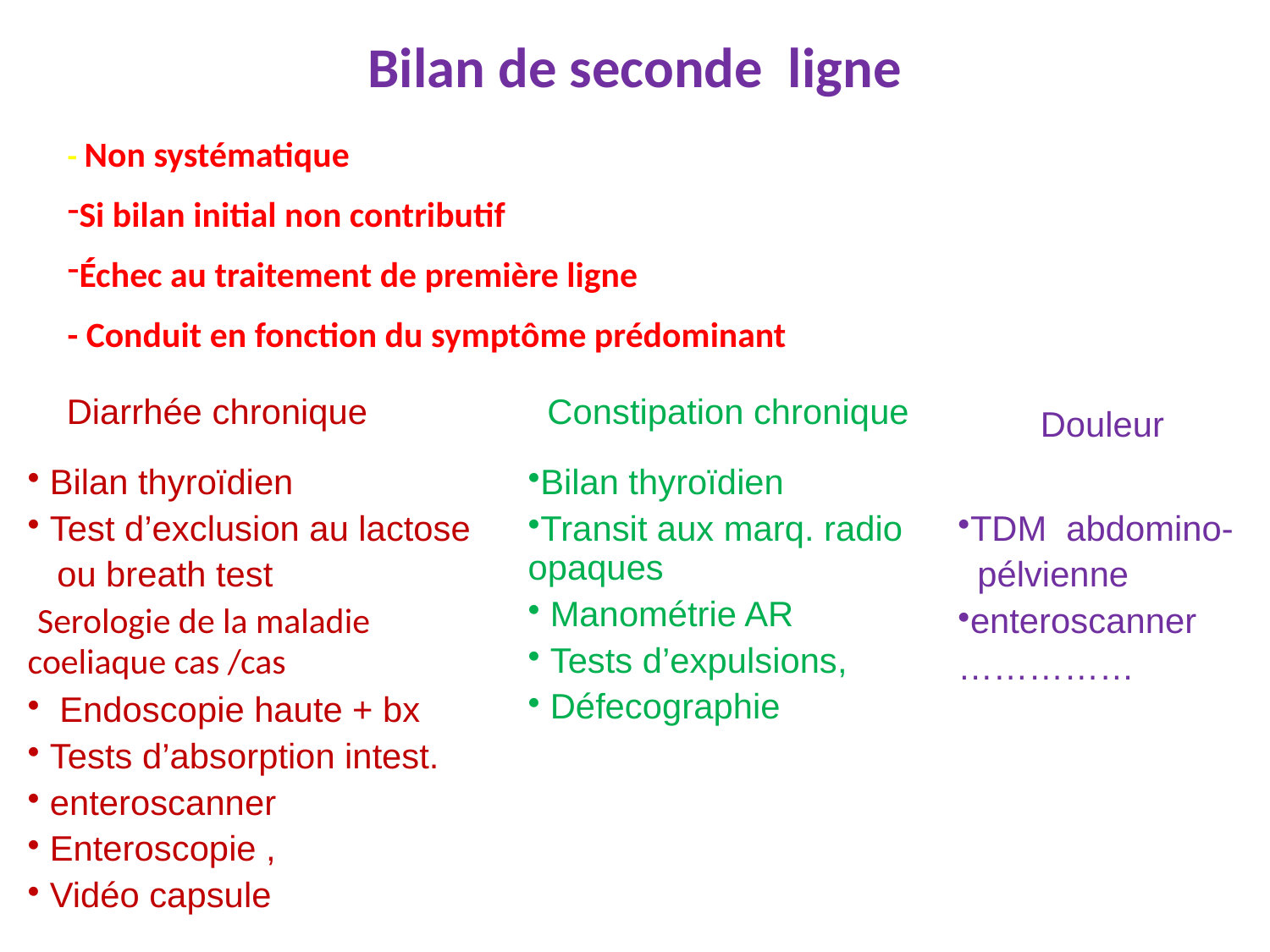

# Bilan de seconde  ligne
- Non systématique
Si bilan initial non contributif
Échec au traitement de première ligne
- Conduit en fonction du symptôme prédominant
| Diarrhée chronique | Constipation chronique | Douleur |
| --- | --- | --- |
| Bilan thyroïdien Test d’exclusion au lactose ou breath test Serologie de la maladie coeliaque cas /cas Endoscopie haute + bx Tests d’absorption intest. enteroscanner Enteroscopie , Vidéo capsule | Bilan thyroïdien Transit aux marq. radio opaques Manométrie AR Tests d’expulsions, Défecographie | TDM abdomino- pélvienne enteroscanner …………… |